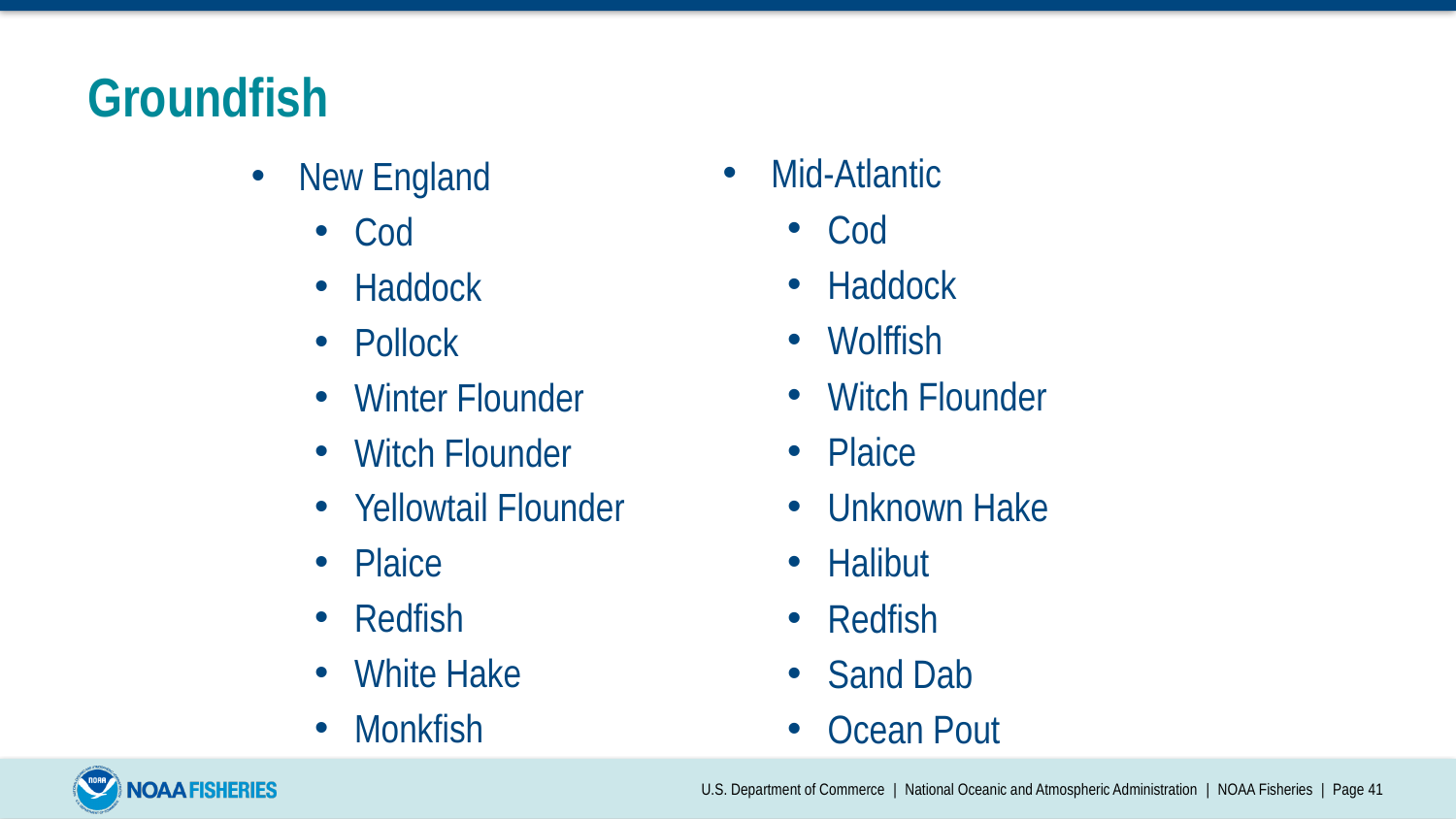

# Groundfish
Mid-Atlantic
Cod
Haddock
Wolffish
Witch Flounder
Plaice
Unknown Hake
Halibut
Redfish
Sand Dab
Ocean Pout

New England
Cod
Haddock
Pollock
Winter Flounder
Witch Flounder
Yellowtail Flounder
Plaice
Redfish
White Hake
Monkfish

U.S. Department of Commerce | National Oceanic and Atmospheric Administration | NOAA Fisheries | Page 41